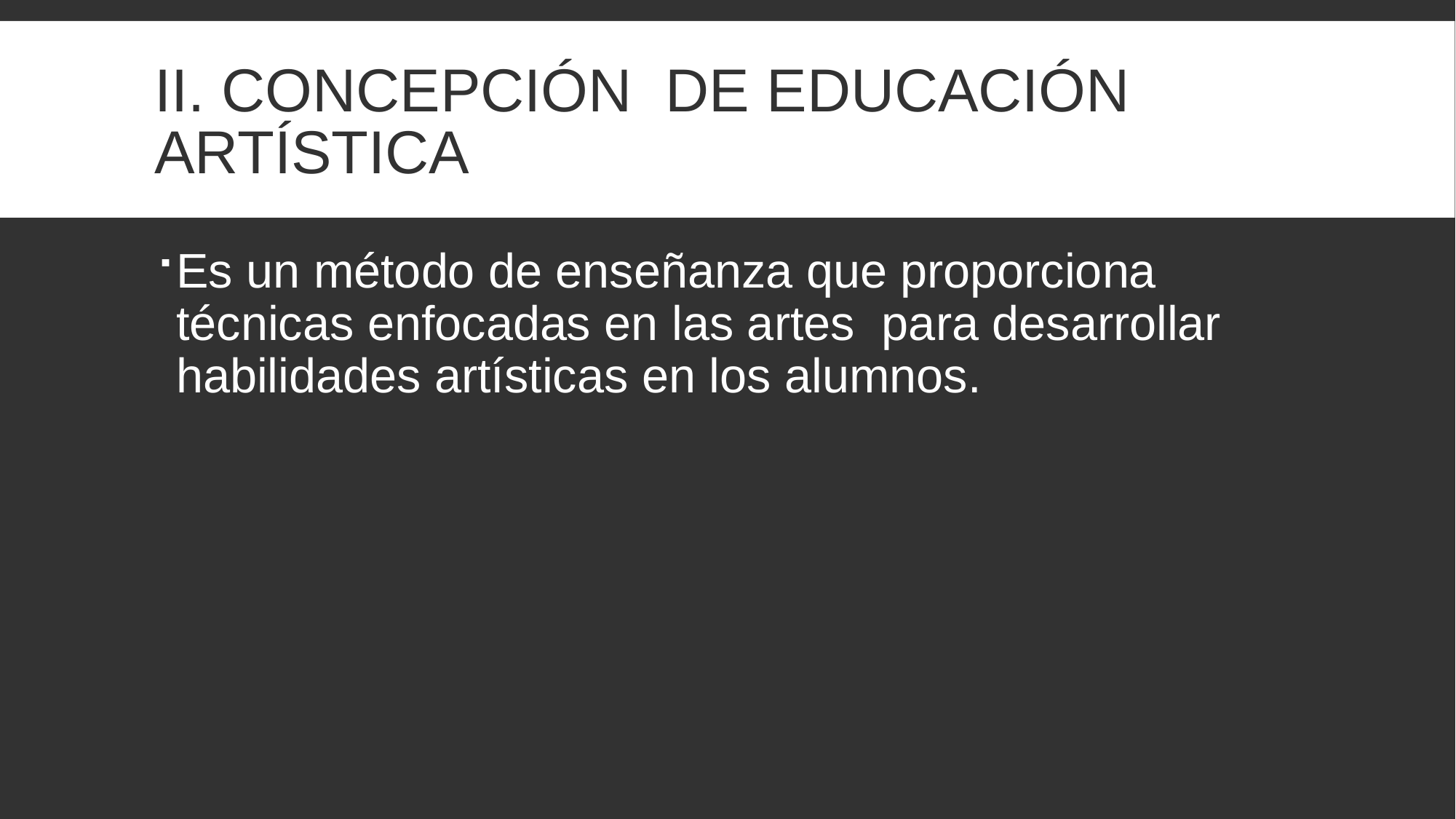

# ii. Concepción  de educación artística
Es un método de enseñanza que proporciona técnicas enfocadas en las artes  para desarrollar habilidades artísticas en los alumnos.